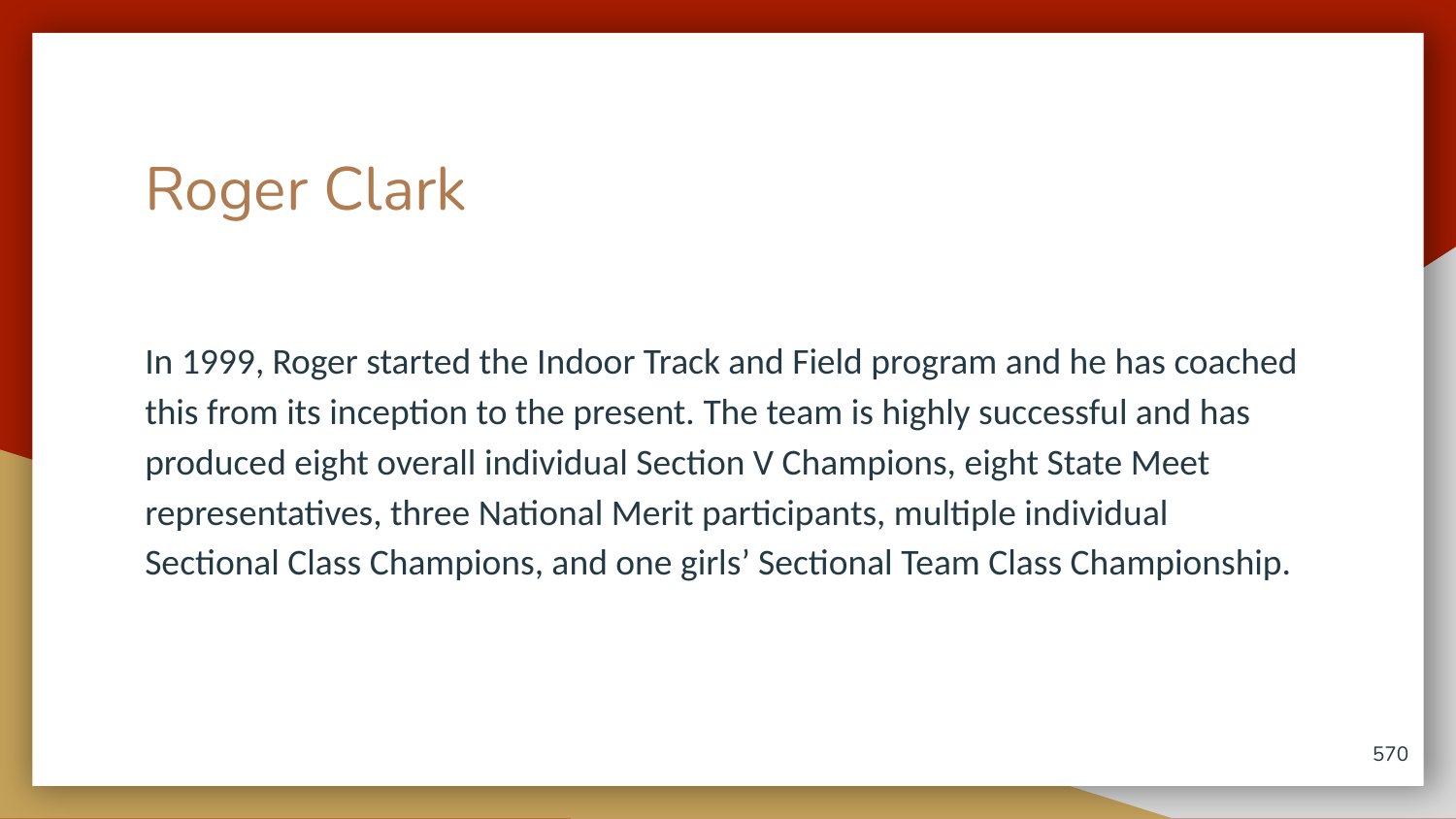

# Roger Clark
In 1999, Roger started the Indoor Track and Field program and he has coached this from its inception to the present. The team is highly successful and has produced eight overall individual Section V Champions, eight State Meet representatives, three National Merit participants, multiple individual Sectional Class Champions, and one girls’ Sectional Team Class Championship.
570